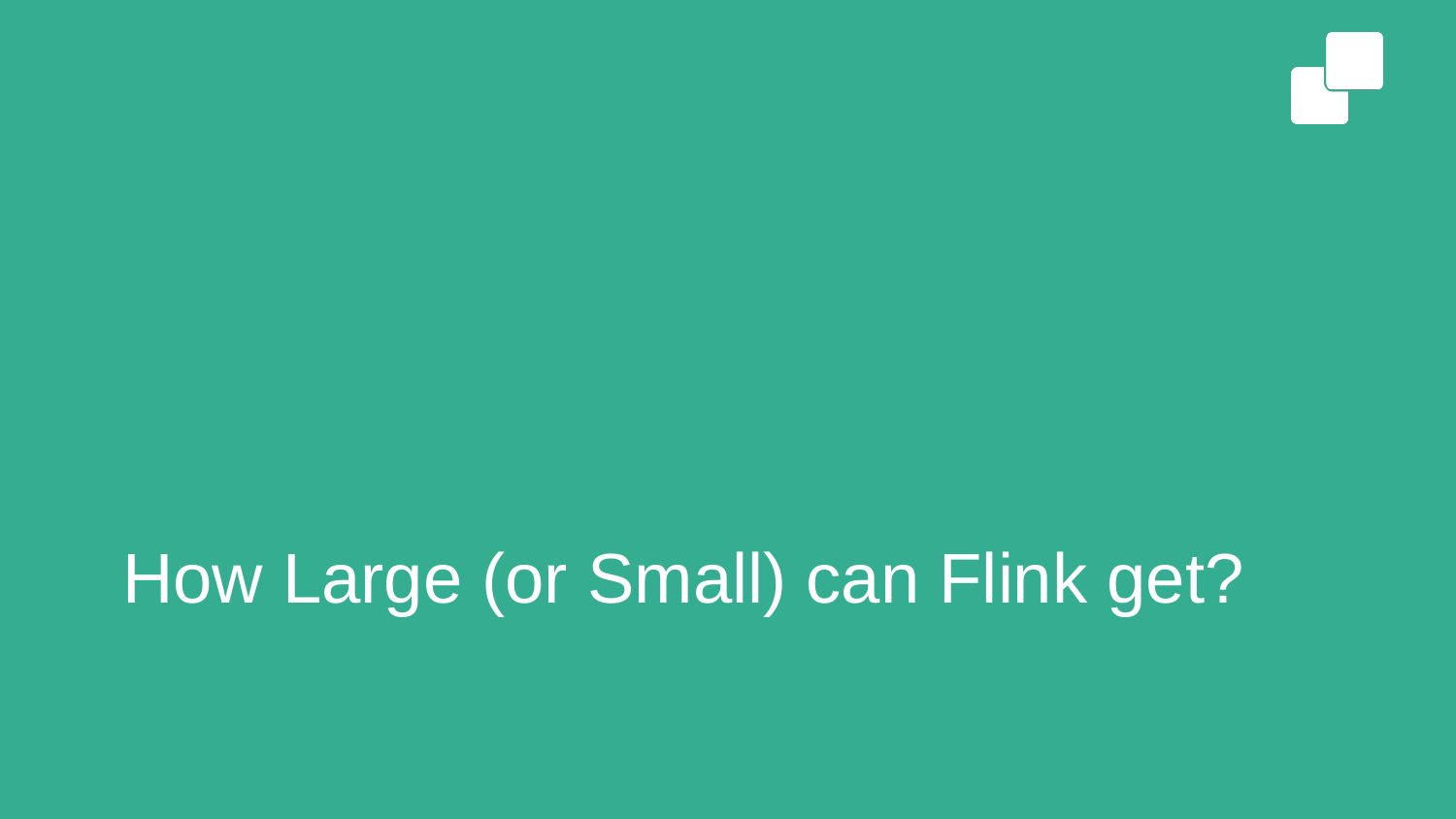

# How Large (or Small) can Flink get?